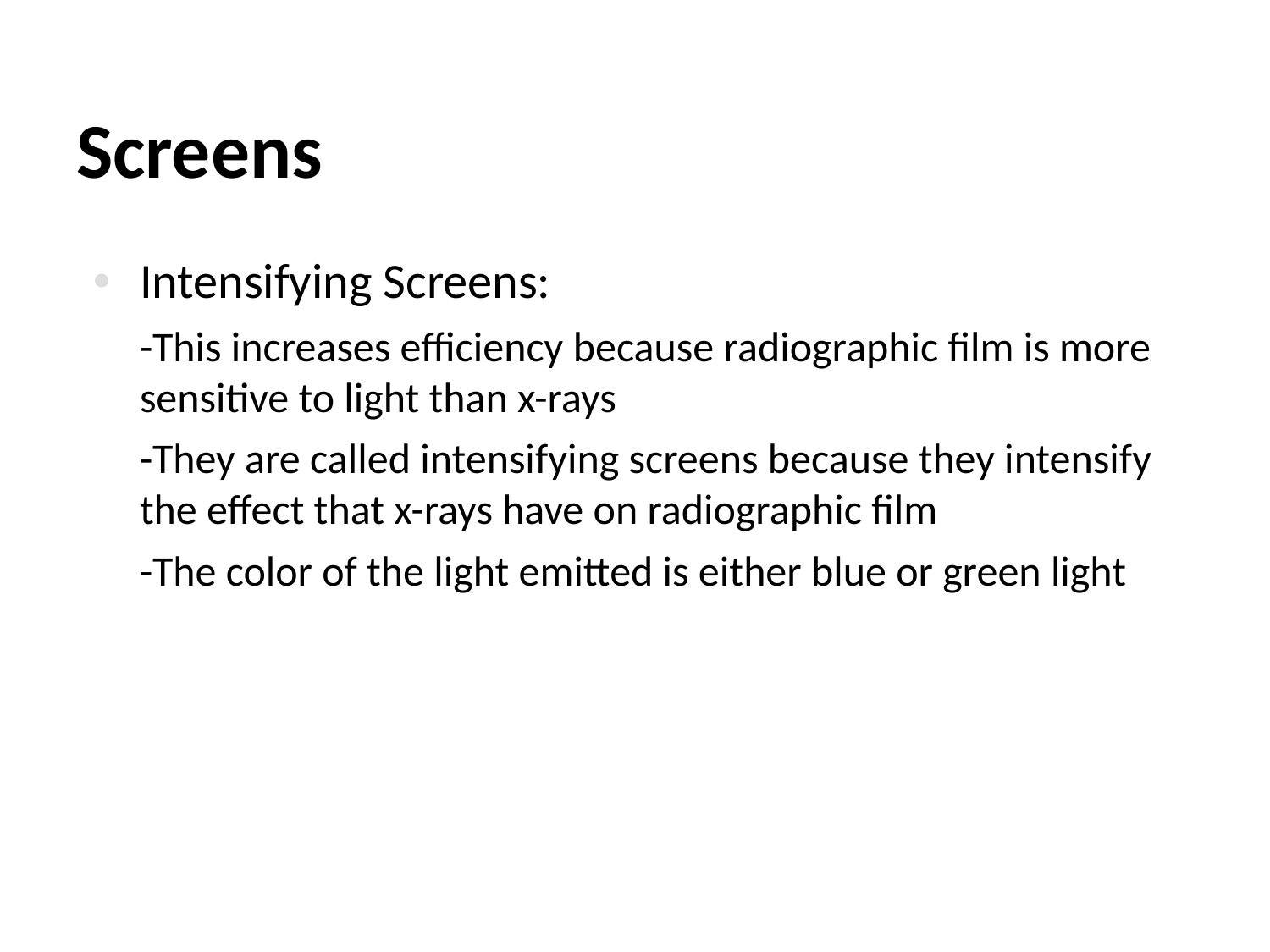

# Screens
Intensifying Screens:
-This increases efficiency because radiographic film is more sensitive to light than x-rays
-They are called intensifying screens because they intensify the effect that x-rays have on radiographic film
-The color of the light emitted is either blue or green light